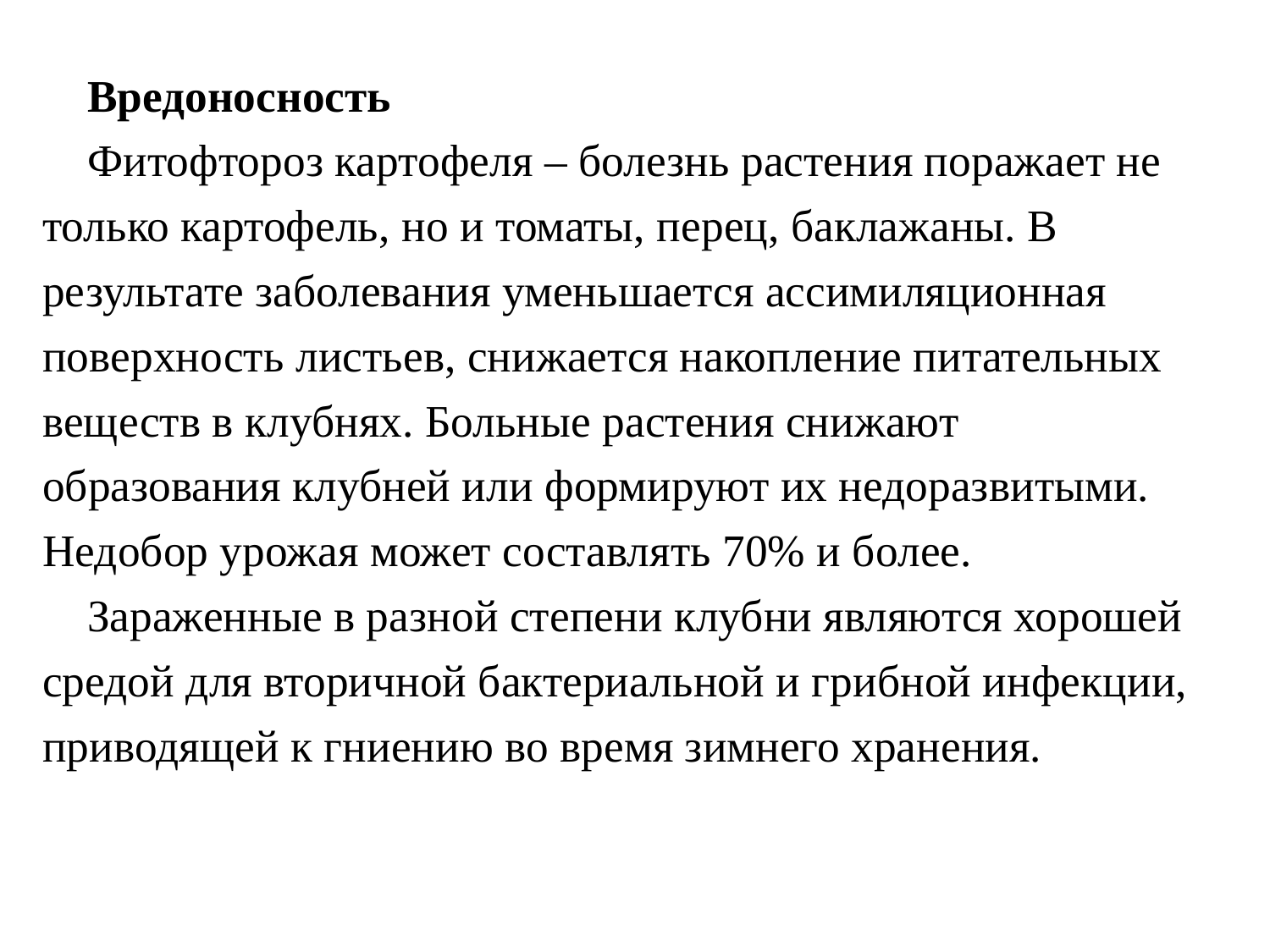

Вредоносность
Фитофтороз картофеля – болезнь растения поражает не только картофель, но и томаты, перец, баклажаны. В результате заболевания уменьшается ассимиляционная поверхность листьев, снижается накопление питательных веществ в клубнях. Больные растения снижают образования клубней или формируют их недоразвитыми. Недобор урожая может составлять 70% и более.
Зараженные в разной степени клубни являются хорошей средой для вторичной бактериальной и грибной инфекции, приводящей к гниению во время зимнего хранения.